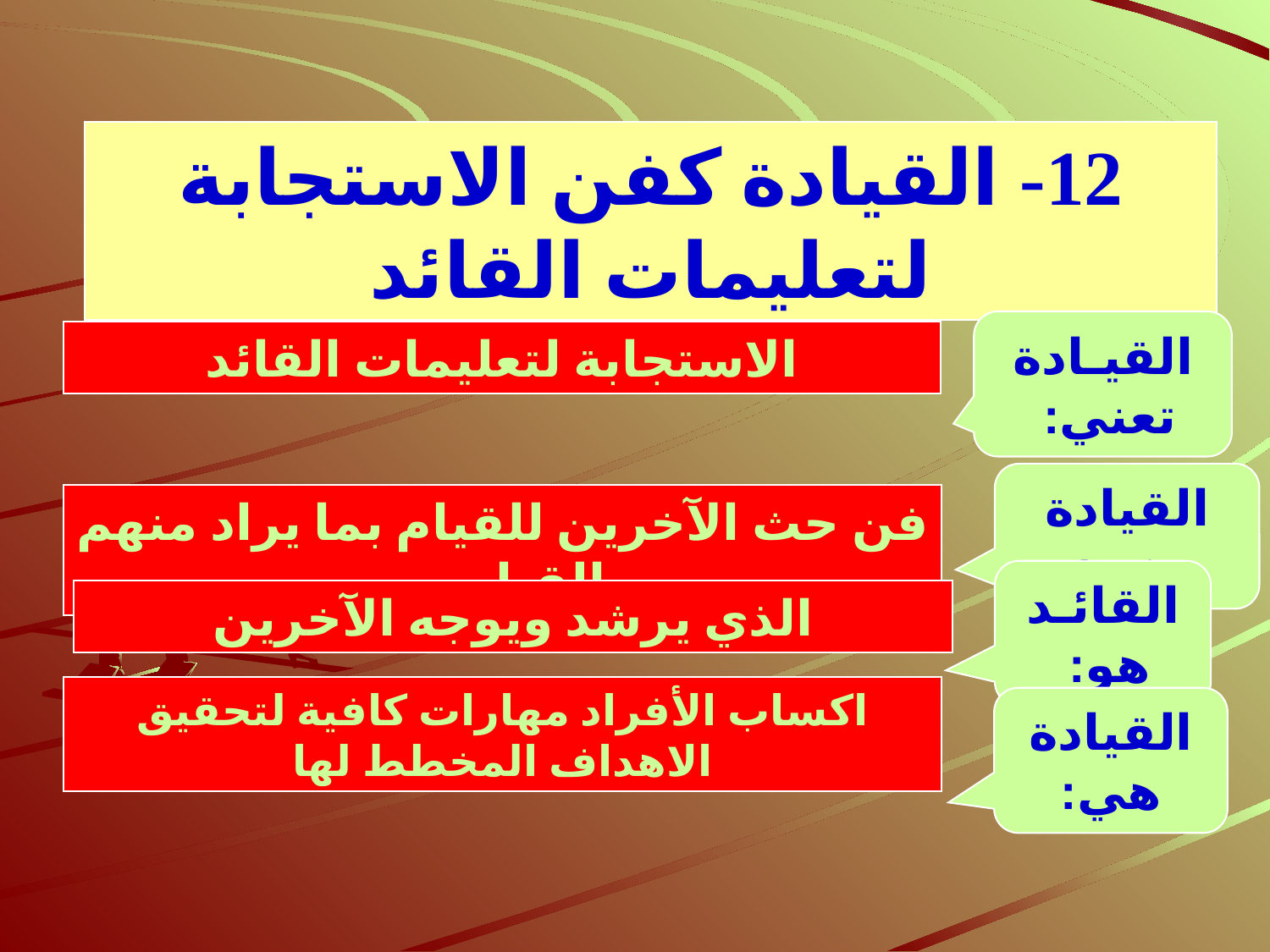

12- القيادة كفن الاستجابة لتعليمات القائد
القيـادة تعني:
الاستجابة لتعليمات القائد
القيادة هي:
فن حث الآخرين للقيام بما يراد منهم القيام به
القائـد هو:
الذي يرشد ويوجه الآخرين
اكساب الأفراد مهارات كافية لتحقيق الاهداف المخطط لها
القيادة هي: